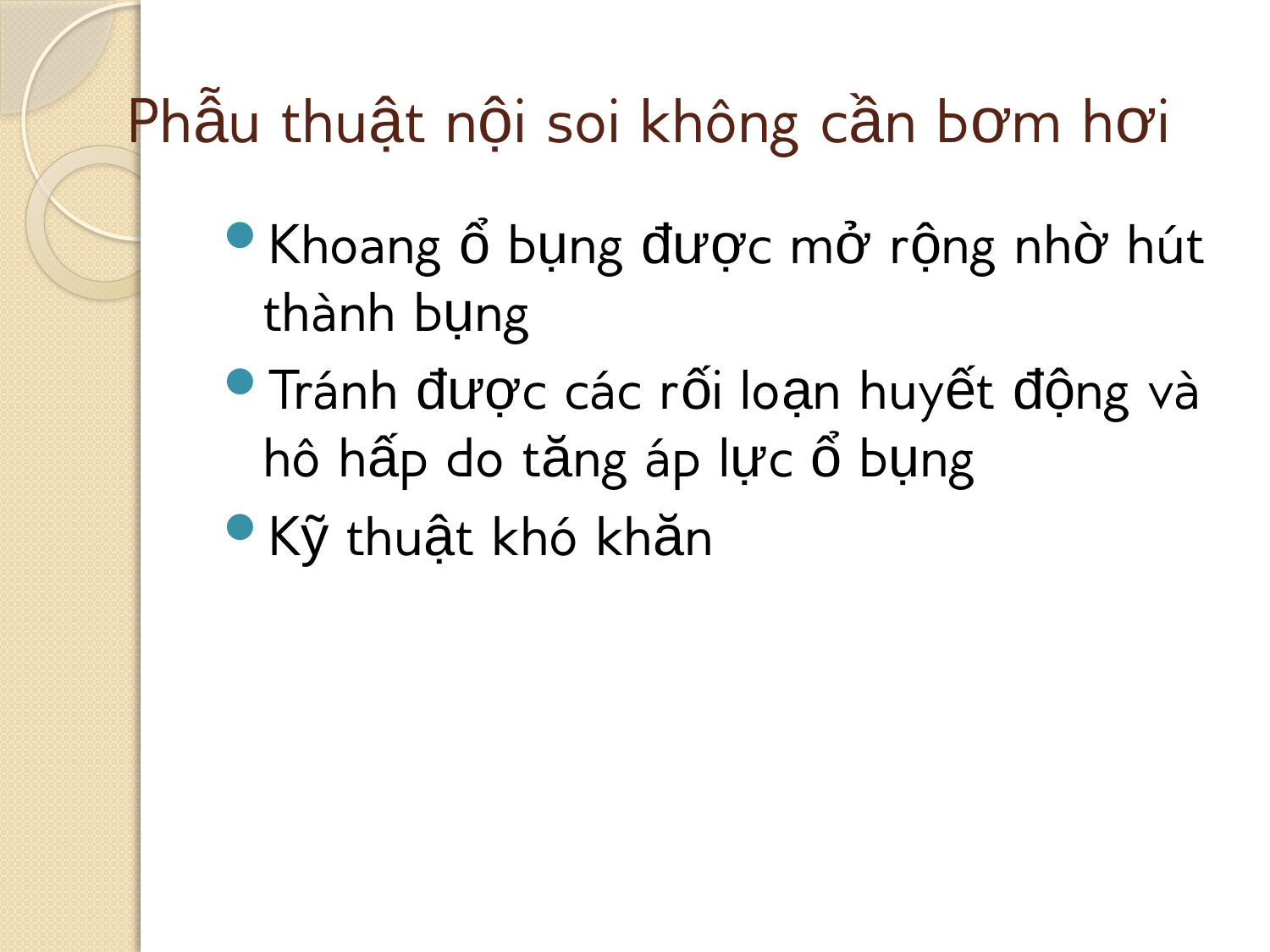

# Phẫu thuật nội soi không cần bơm hơi
Khoang ổ bụng được mở rộng nhờ hút thành bụng
Tránh được các rối loạn huyết động và hô hấp do tăng áp lực ổ bụng
Kỹ thuật khó khăn